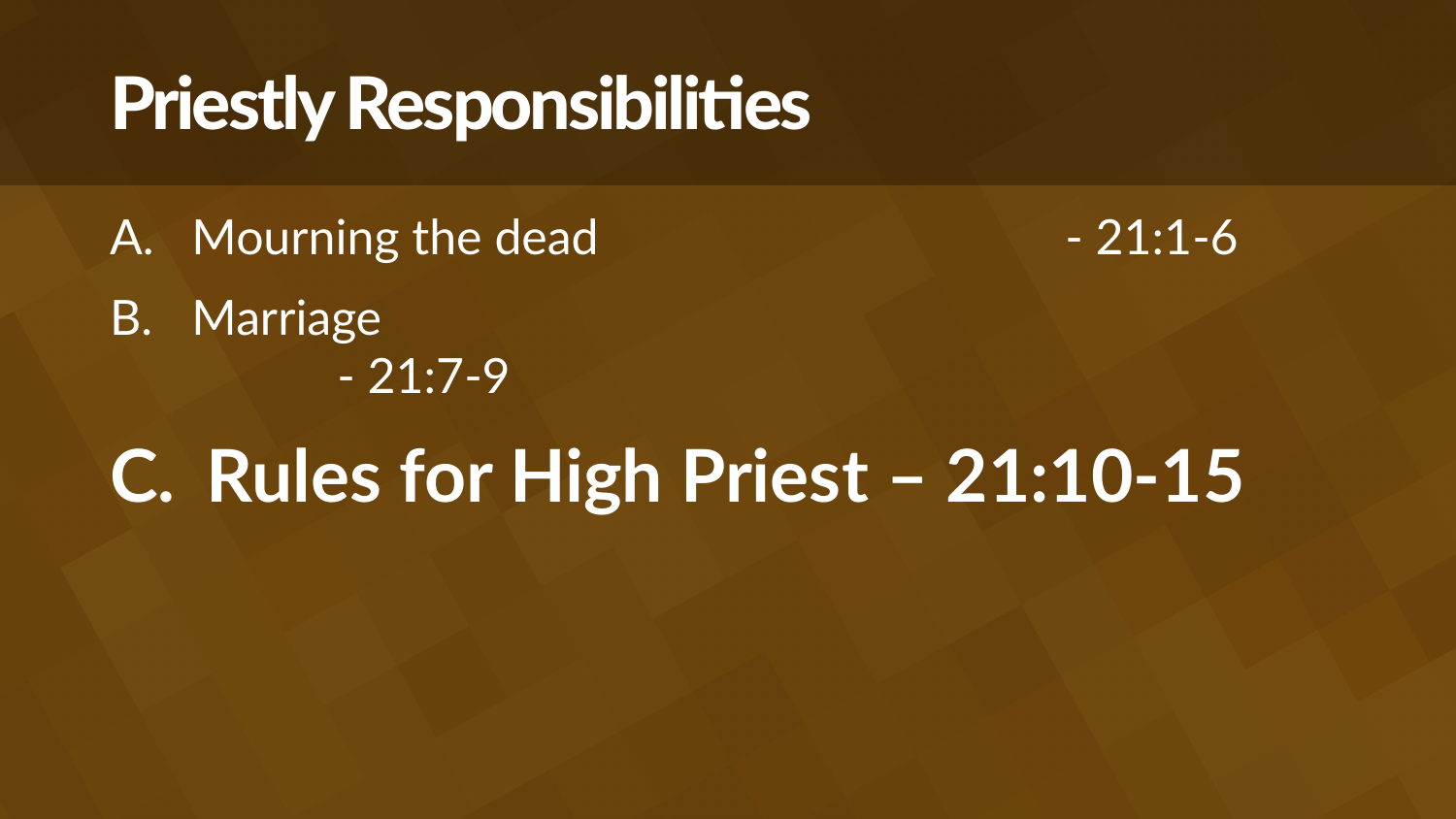

# Priestly Responsibilities
Mourning the dead				- 21:1-6
Marriage				  			- 21:7-9
Rules for High Priest – 21:10-15